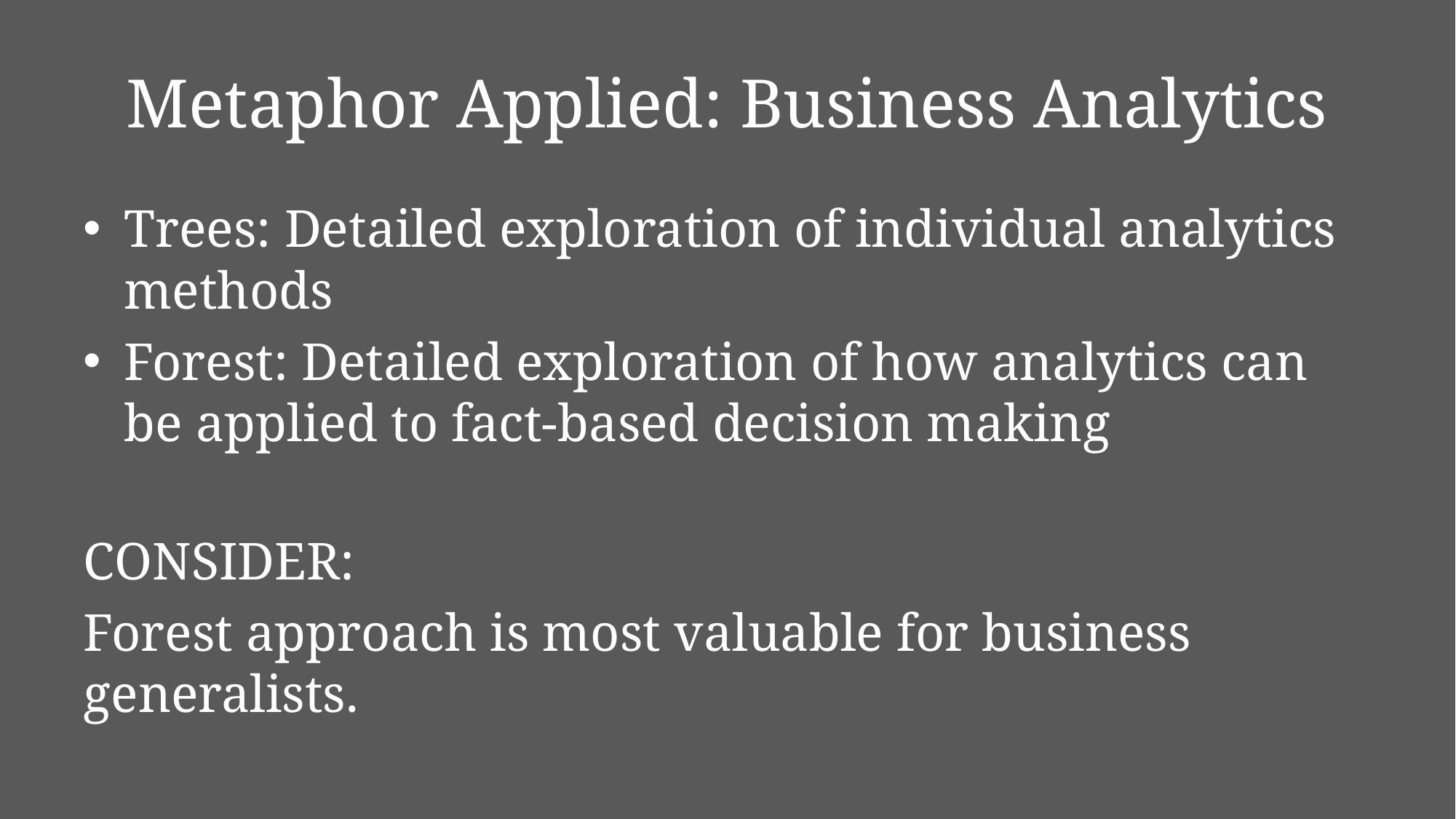

# Metaphor Applied: Business Analytics
Trees: Detailed exploration of individual analytics methods
Forest: Detailed exploration of how analytics can be applied to fact-based decision making

CONSIDER:
Forest approach is most valuable for business generalists.